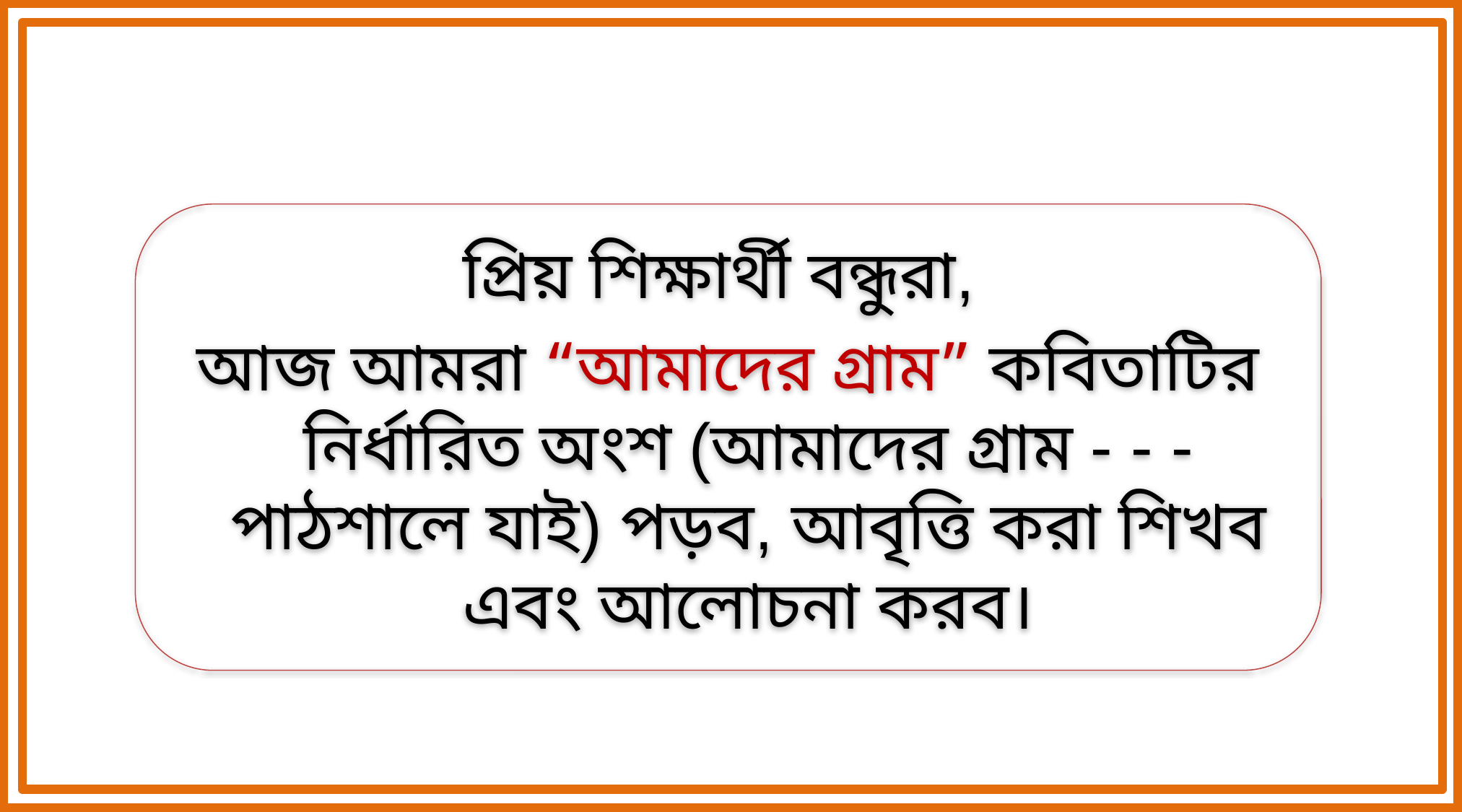

প্রিয় শিক্ষার্থী বন্ধুরা,
আজ আমরা “আমাদের গ্রাম” কবিতাটির নির্ধারিত অংশ (আমাদের গ্রাম - - - পাঠশালে যাই) পড়ব, আবৃত্তি করা শিখব এবং আলোচনা করব।